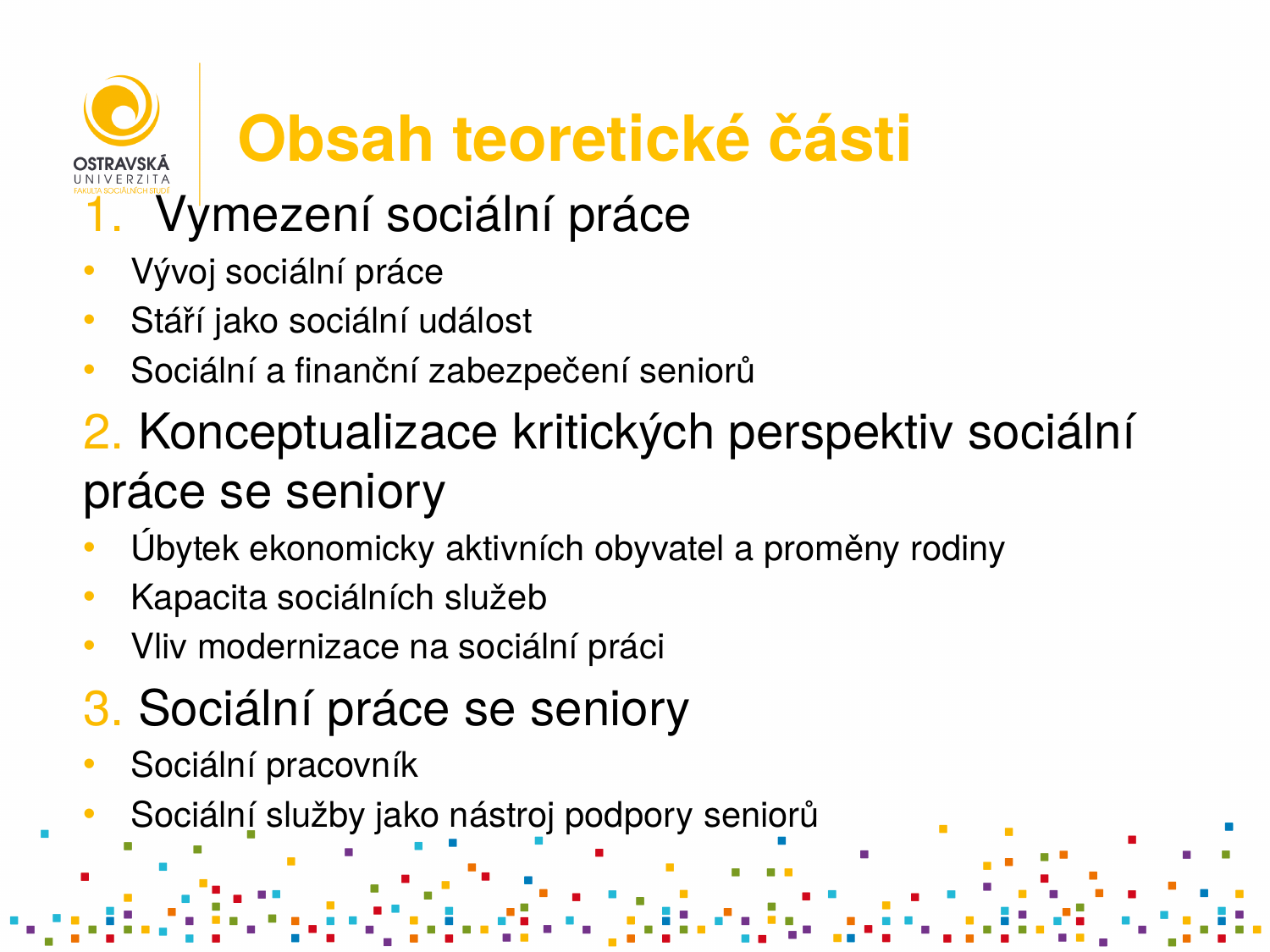

# Obsah teoretické části
Vymezení sociální práce
Vývoj sociální práce
Stáří jako sociální událost
Sociální a finanční zabezpečení seniorů
2. Konceptualizace kritických perspektiv sociální práce se seniory
Úbytek ekonomicky aktivních obyvatel a proměny rodiny
Kapacita sociálních služeb
Vliv modernizace na sociální práci
3. Sociální práce se seniory
Sociální pracovník
Sociální služby jako nástroj podpory seniorů